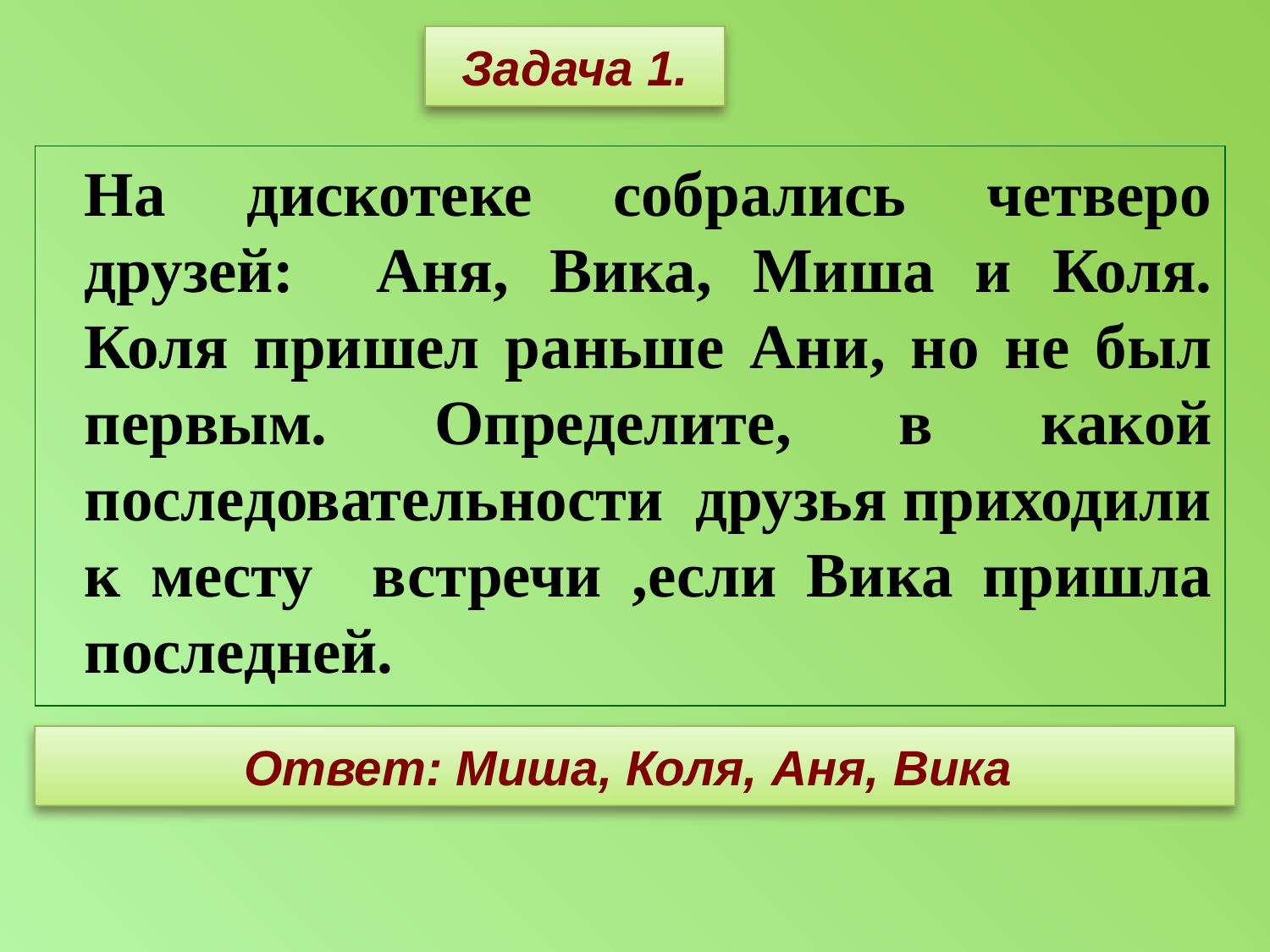

Задача 1.
На дискотеке собрались четверо друзей:  Аня, Вика, Миша и Коля. Коля пришел раньше Ани, но не был первым. Определите, в какой последовательности  друзья приходили к месту  встречи ,если Вика пришла последней.
Ответ: Миша, Коля, Аня, Вика